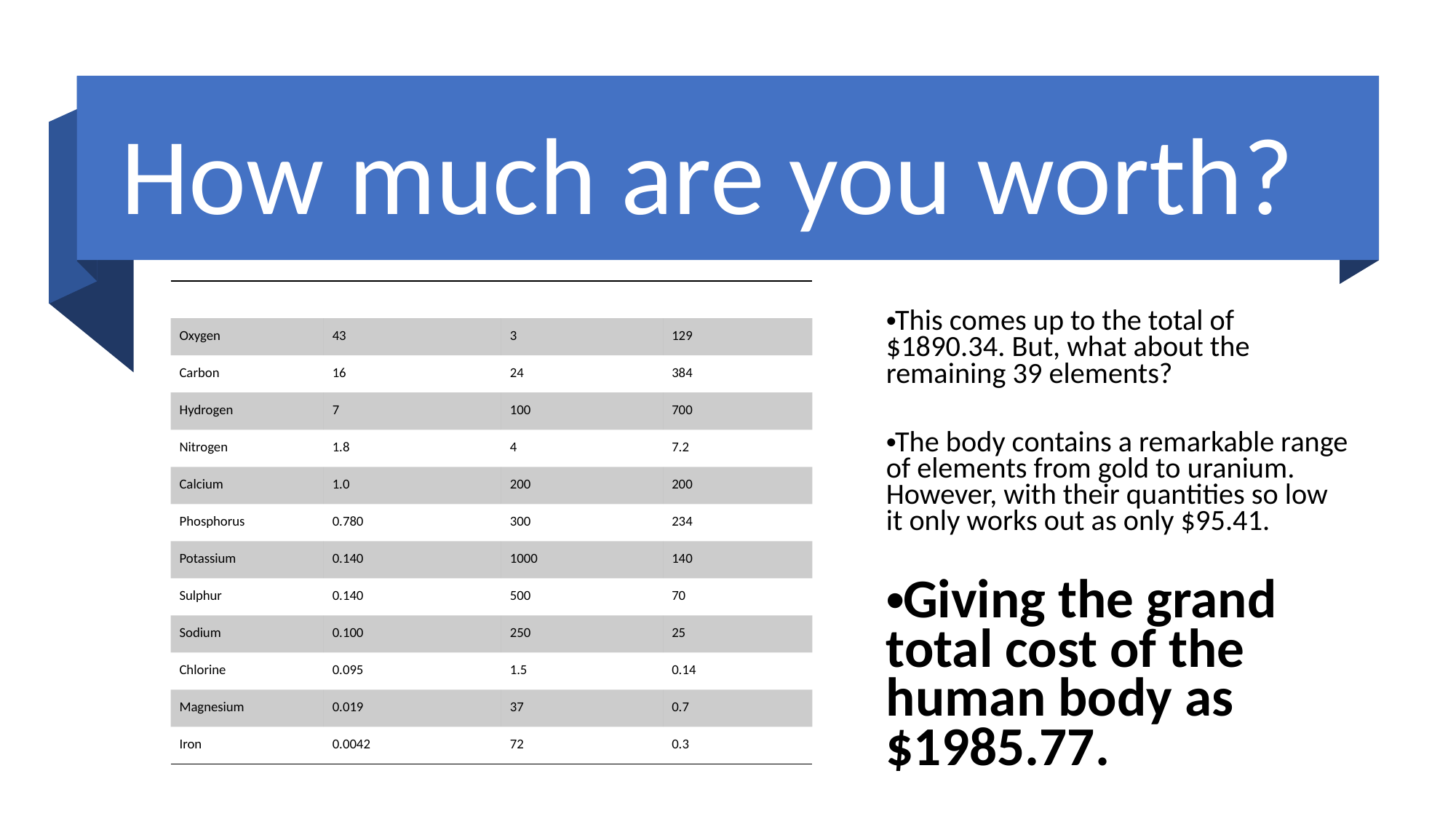

How much are you worth?
| Element | Mass in body (kg) | Value per kg ($) | Total value ($) |
| --- | --- | --- | --- |
| Oxygen | 43 | 3 | 129 |
| Carbon | 16 | 24 | 384 |
| Hydrogen | 7 | 100 | 700 |
| Nitrogen | 1.8 | 4 | 7.2 |
| Calcium | 1.0 | 200 | 200 |
| Phosphorus | 0.780 | 300 | 234 |
| Potassium | 0.140 | 1000 | 140 |
| Sulphur | 0.140 | 500 | 70 |
| Sodium | 0.100 | 250 | 25 |
| Chlorine | 0.095 | 1.5 | 0.14 |
| Magnesium | 0.019 | 37 | 0.7 |
| Iron | 0.0042 | 72 | 0.3 |
This comes up to the total of $1890.34. But, what about the remaining 39 elements?

The body contains a remarkable range of elements from gold to uranium. However, with their quantities so low it only works out as only $95.41.

Giving the grand total cost of the human body as $1985.77.